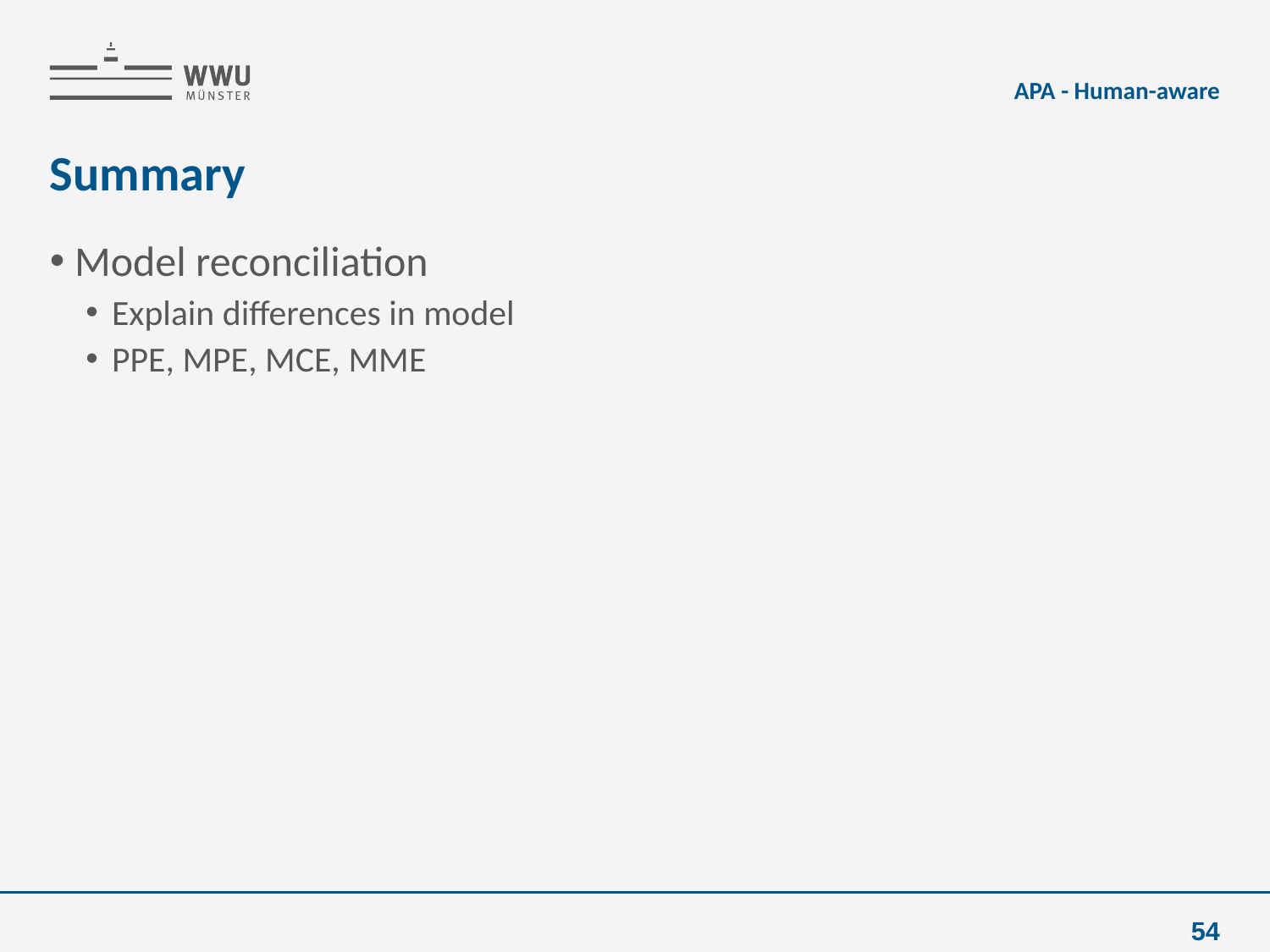

APA - Human-aware
# Summary
Model reconciliation
Explain differences in model
PPE, MPE, MCE, MME

54